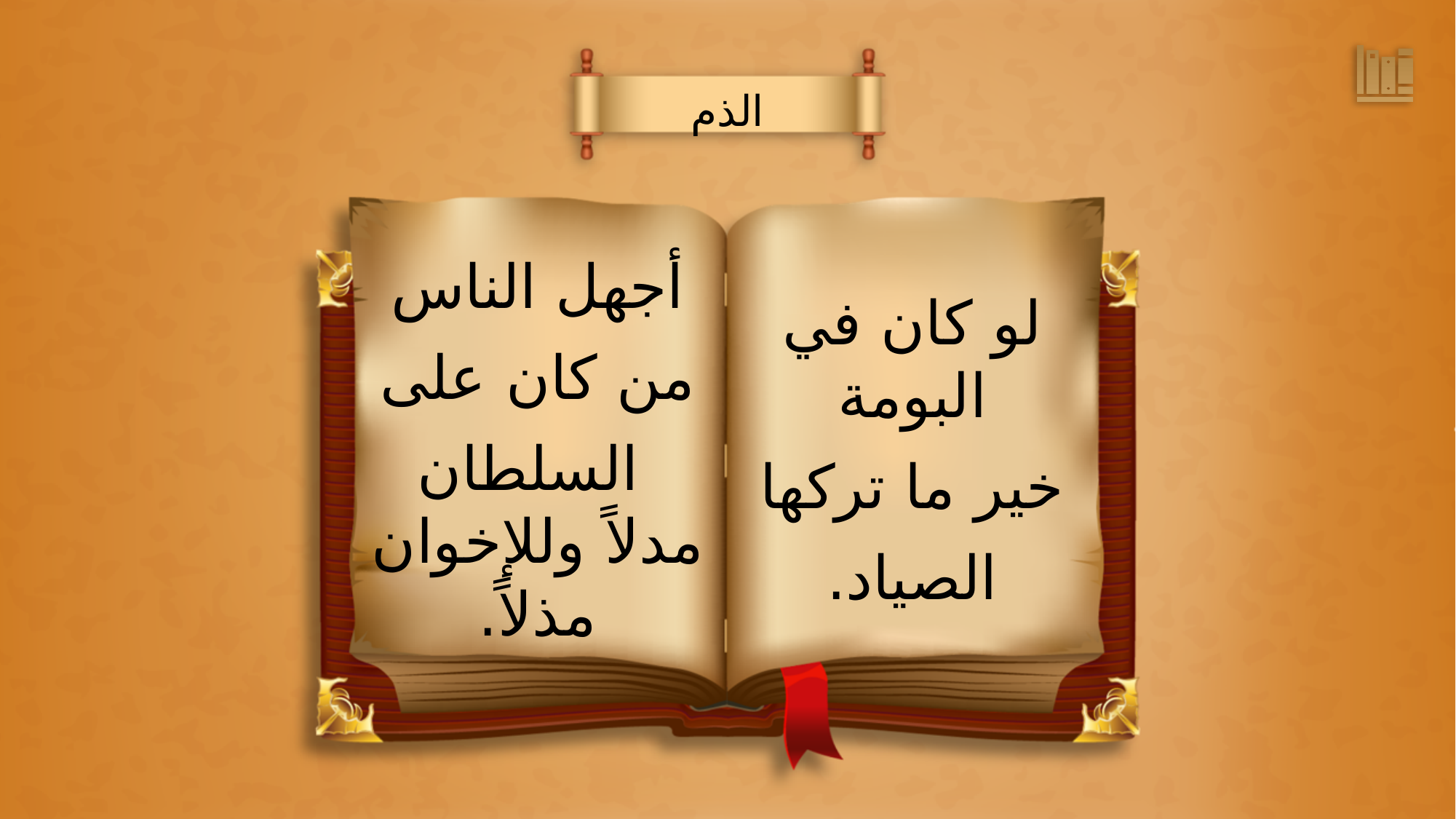

الذم
أجهل الناس
من كان على
 السلطان مدلاً وللإخوان مذلاً.
لو كان في البومة
خير ما تركها
الصياد.